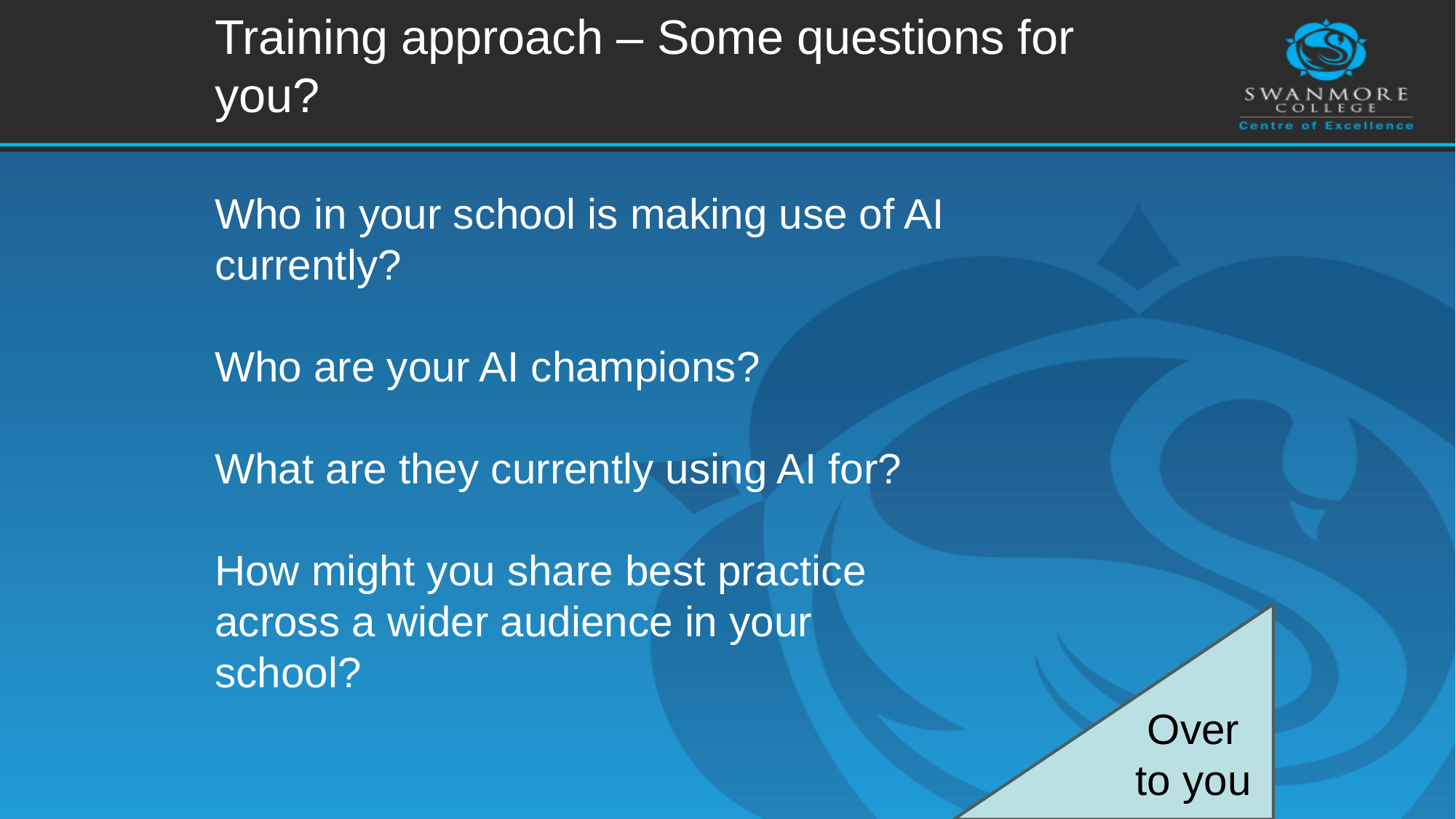

Training approach – Some questions for you?
Who in your school is making use of AI currently?

Who are your AI champions?

What are they currently using AI for?

How might you share best practice across a wider audience in your school?
Over to you